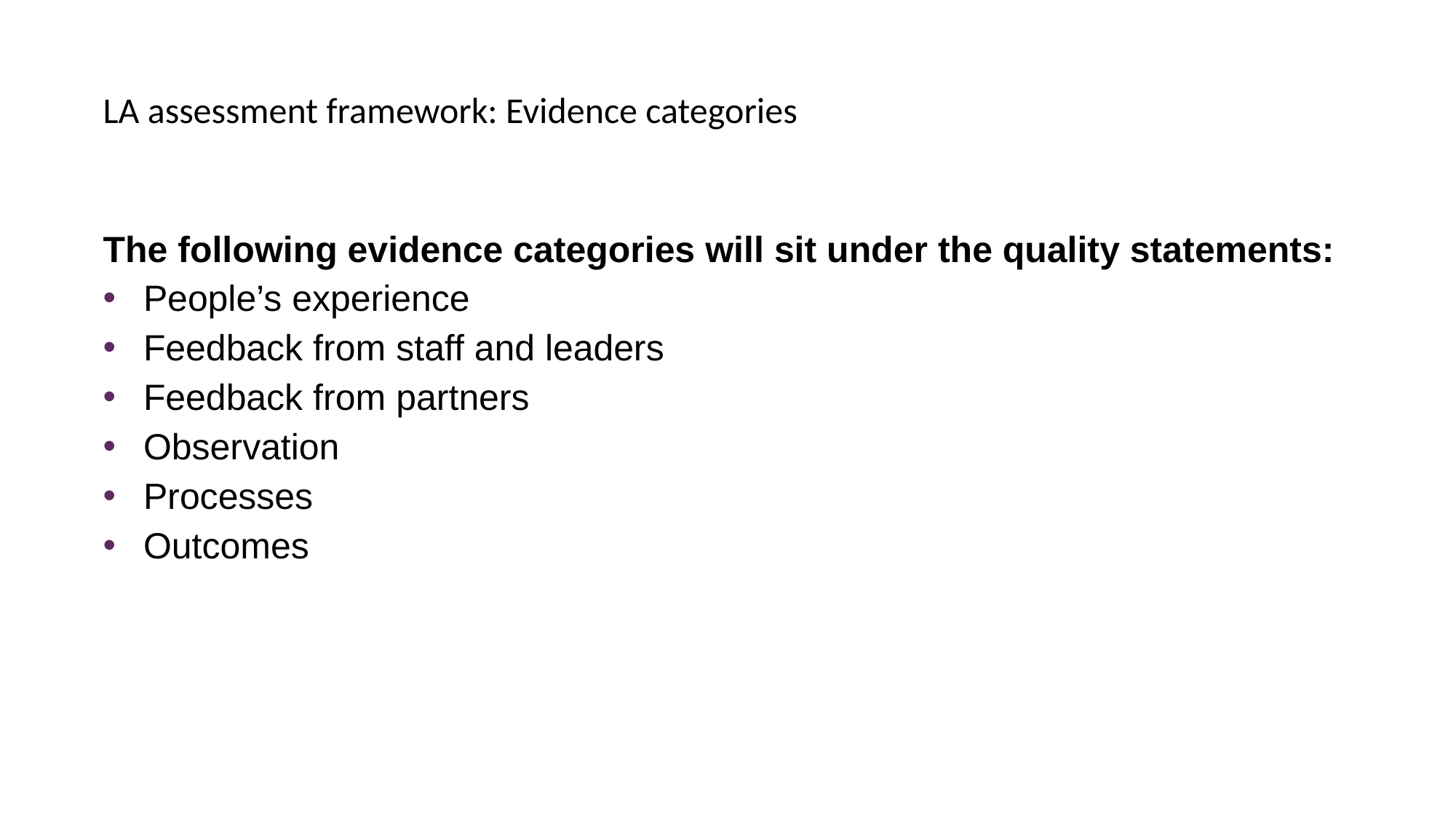

# LA assessment framework: Evidence categories

The following evidence categories will sit under the quality statements:
People’s experience
Feedback from staff and leaders
Feedback from partners
Observation
Processes
Outcomes